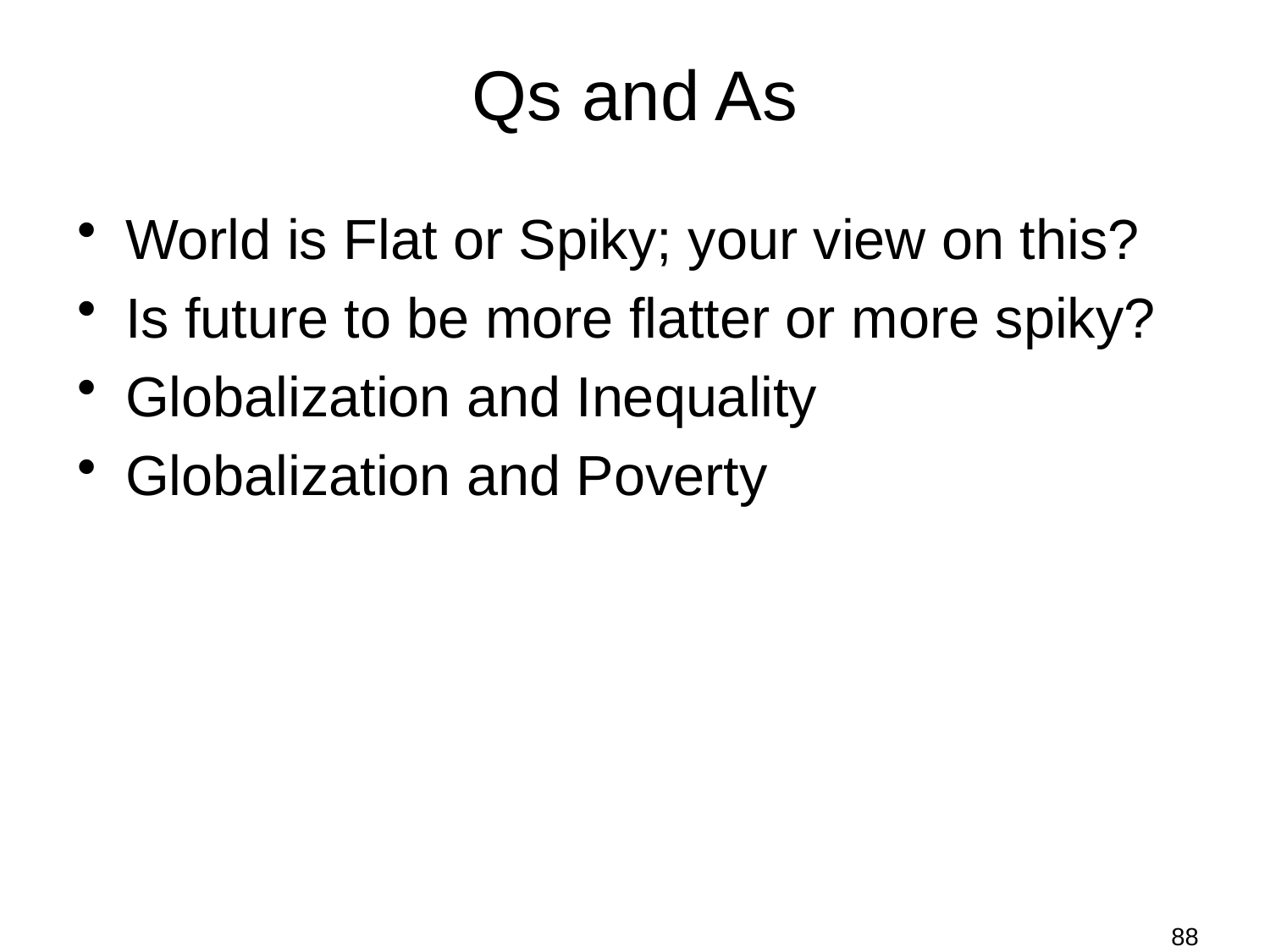

# Qs and As
World is Flat or Spiky; your view on this?
Is future to be more flatter or more spiky?
Globalization and Inequality
Globalization and Poverty
88